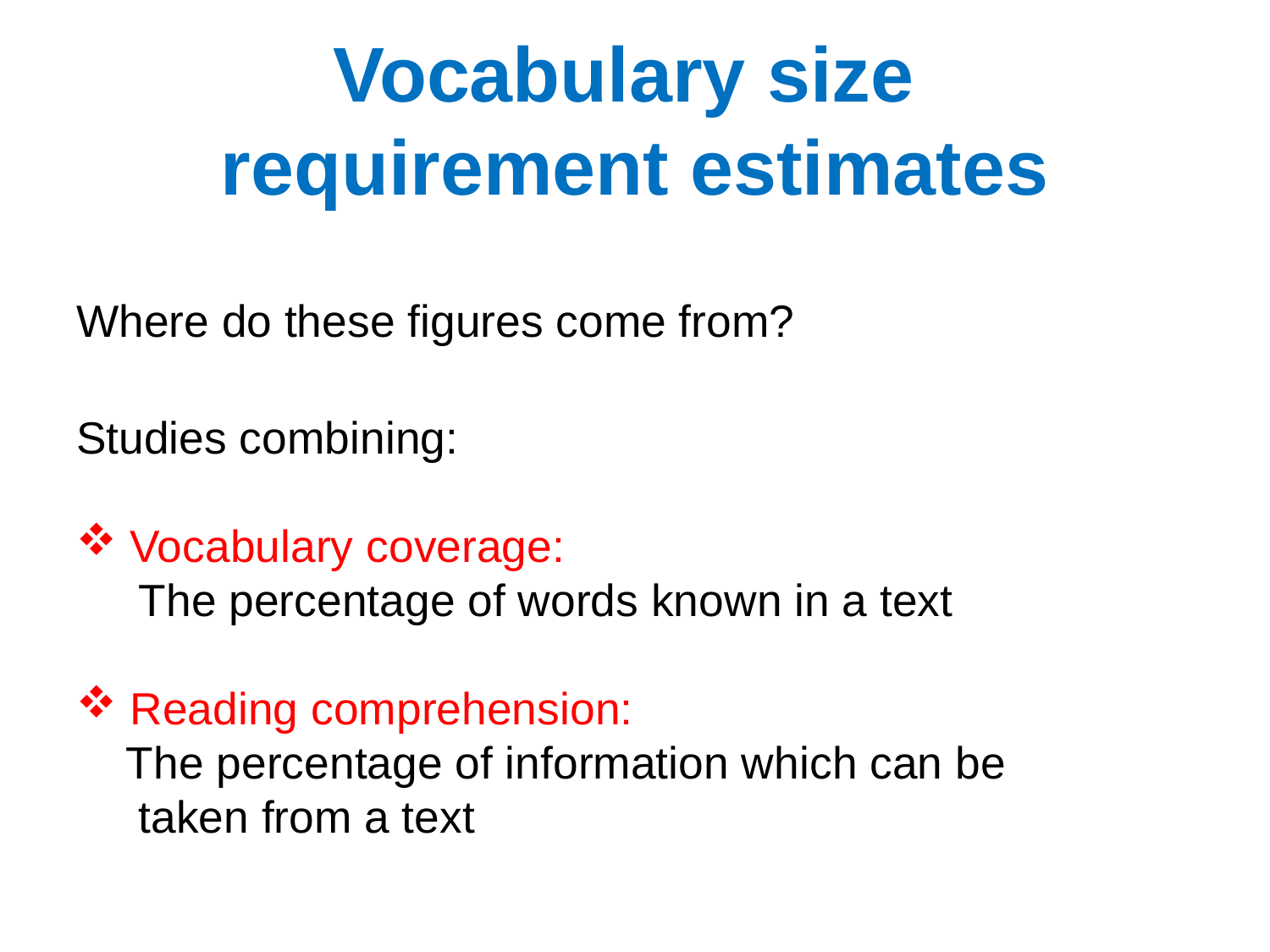

# Vocabulary size requirement estimates

Where do these figures come from?

Studies combining:

 Vocabulary coverage:
     The percentage of words known in a text
 Reading comprehension:
    The percentage of information which can be
     taken from a text